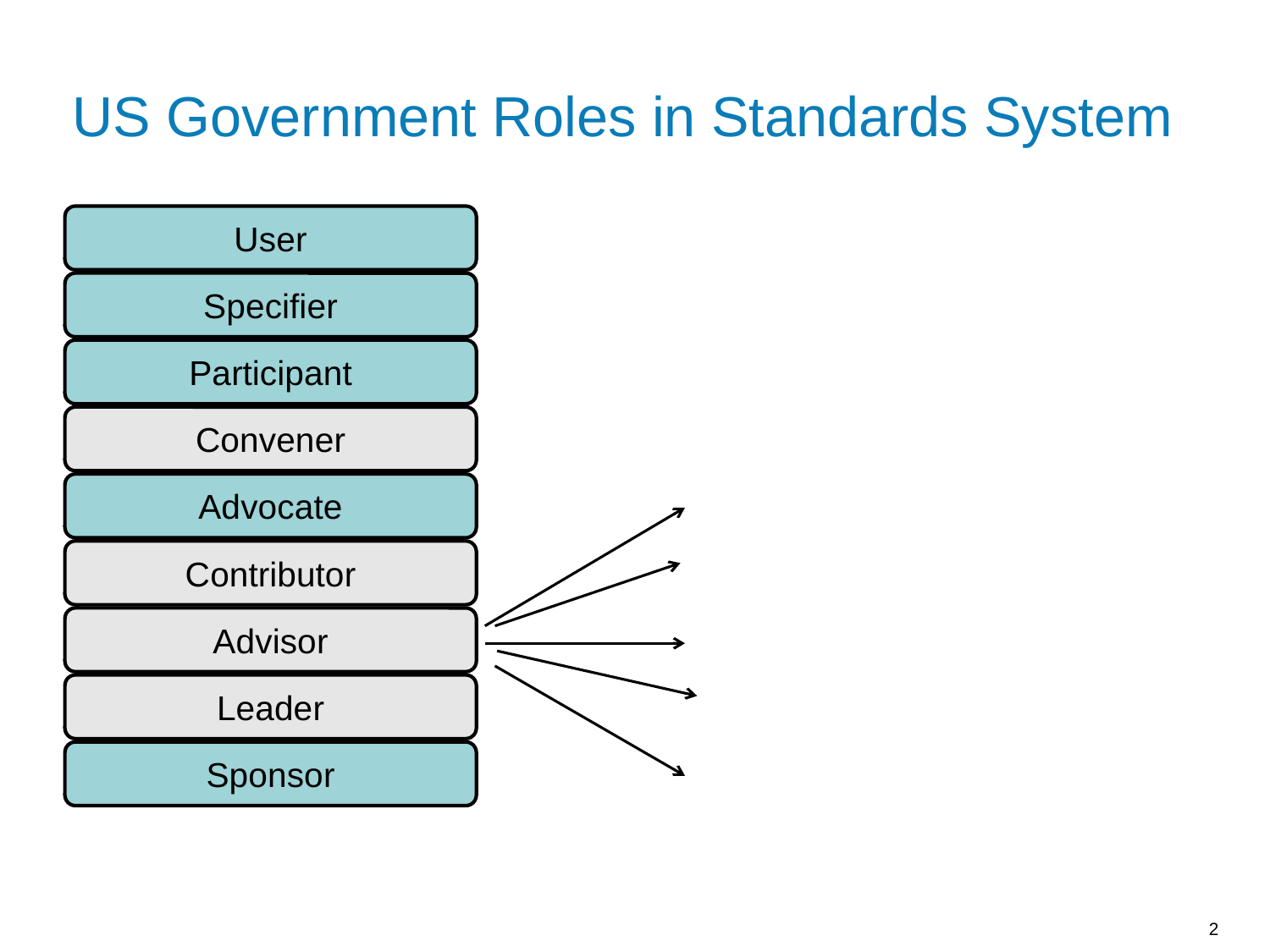

# US Government Roles in Standards System
User
Specifier
Participant
Convener
Advocate
Advisor
Leader
Sponsor
Contributor
2